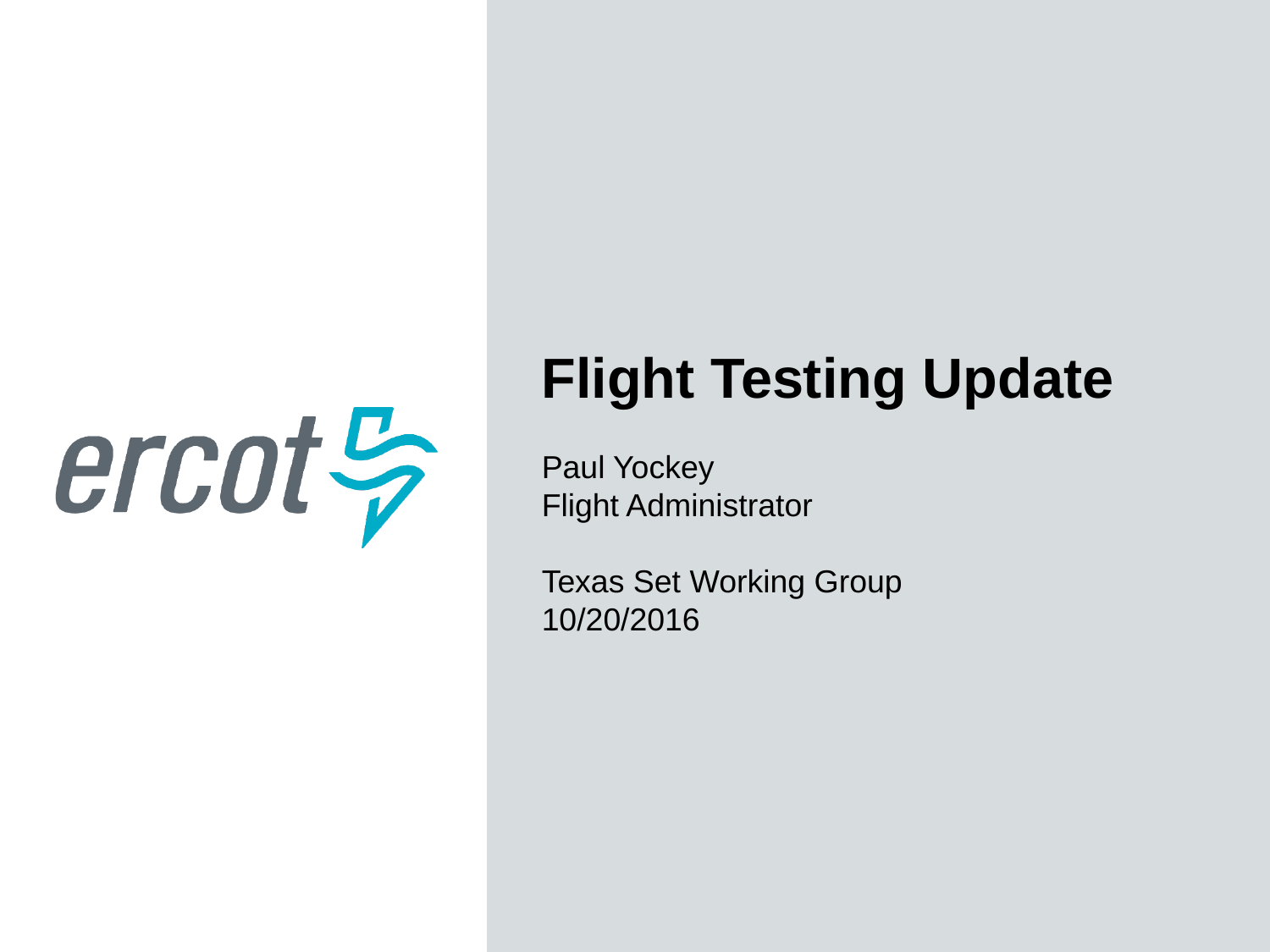

Flight Testing Update

Paul Yockey
Flight Administrator

Texas Set Working Group
10/20/2016